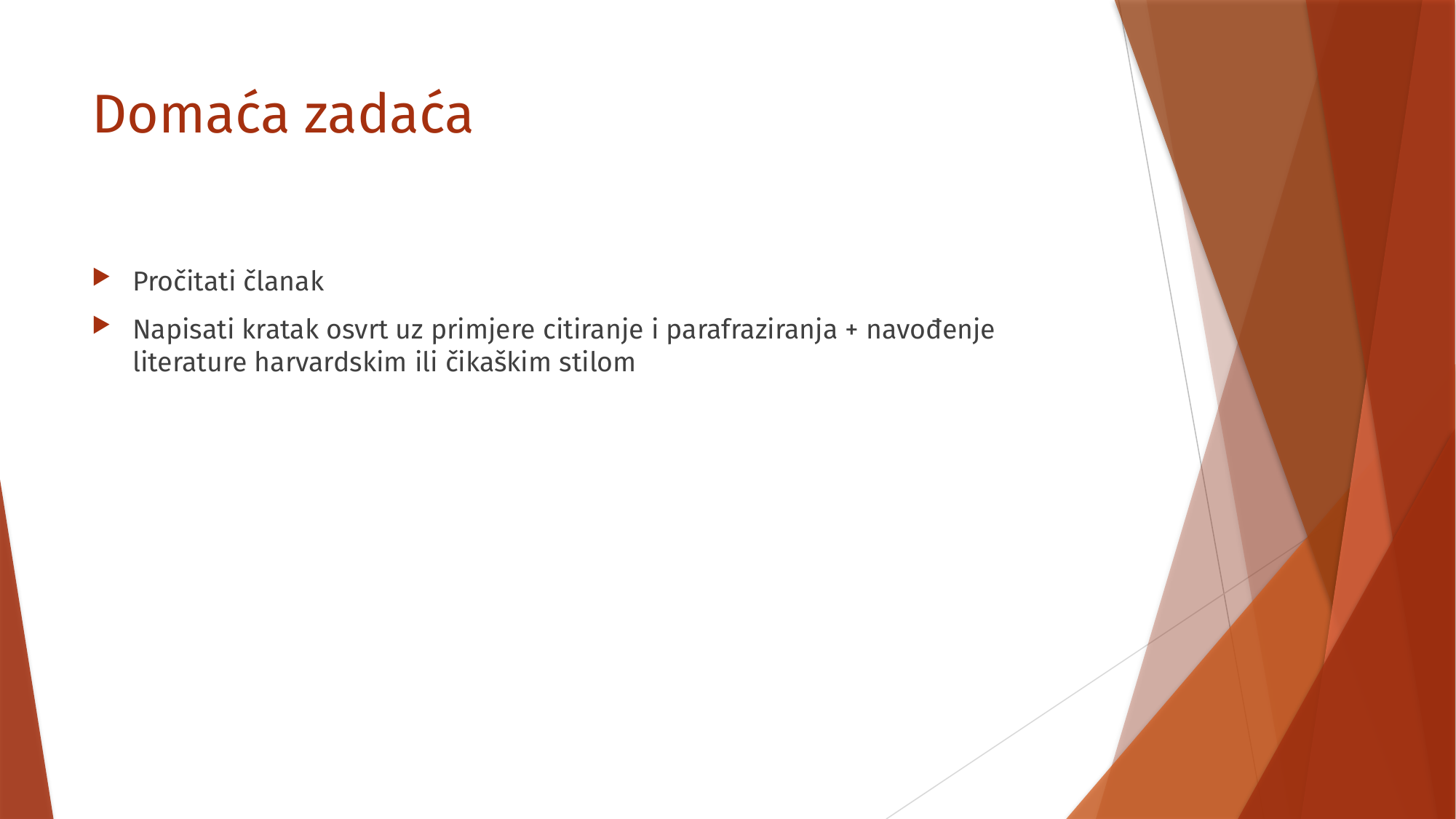

# Domaća zadaća
Pročitati članak
Napisati kratak osvrt uz primjere citiranje i parafraziranja + navođenje literature harvardskim ili čikaškim stilom